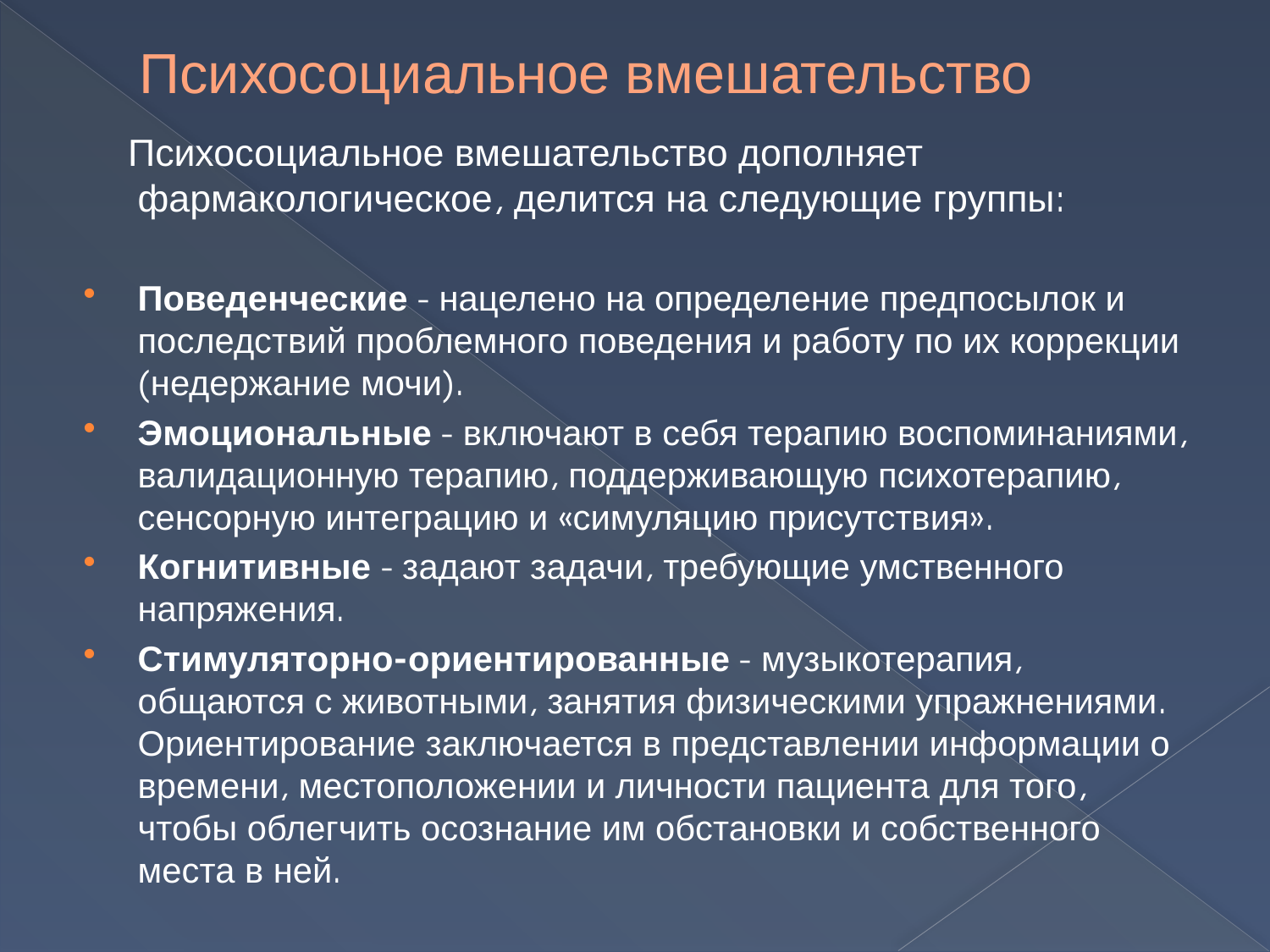

# Психосоциальное вмешательство
    Психосоциальное вмешательство дополняет фармакологическое, делится на следующие группы:

Поведенческие - нацелено на определение предпосылок и последствий проблемного поведения и работу по их коррекции (недержание мочи).
Эмоциональные - включают в себя терапию воспоминаниями, валидационную терапию, поддерживающую психотерапию, сенсорную интеграцию и «симуляцию присутствия».
Когнитивные - задают задачи, требующие умственного напряжения.
Стимуляторно-ориентированные - музыкотерапия, общаются с животными, занятия физическими упражнениями. Ориентирование заключается в представлении информации о времени, местоположении и личности пациента для того, чтобы облегчить осознание им обстановки и собственного места в ней.